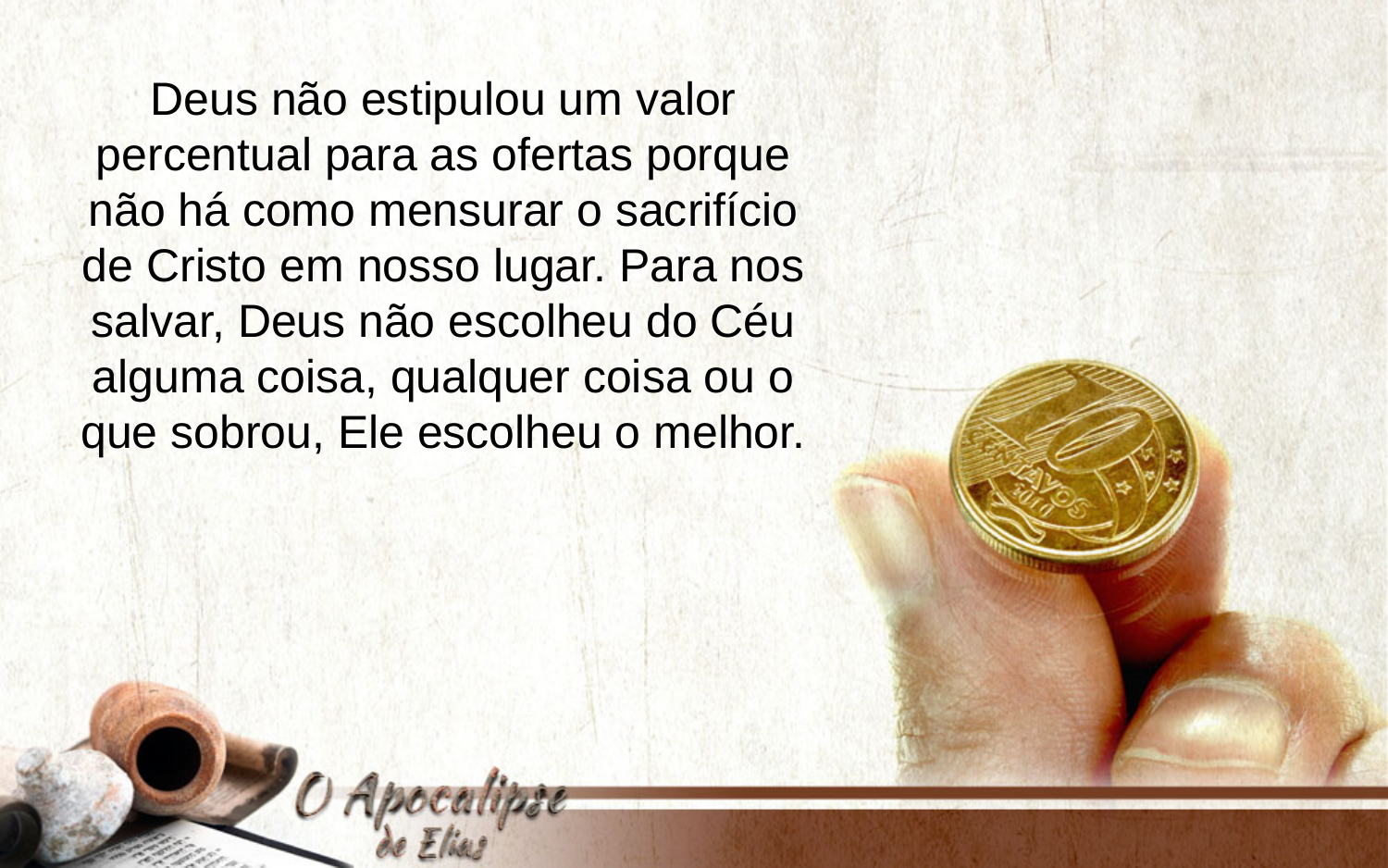

Deus não estipulou um valor percentual para as ofertas porque não há como mensurar o sacrifício de Cristo em nosso lugar. Para nos salvar, Deus não escolheu do Céu alguma coisa, qualquer coisa ou o que sobrou, Ele escolheu o melhor.